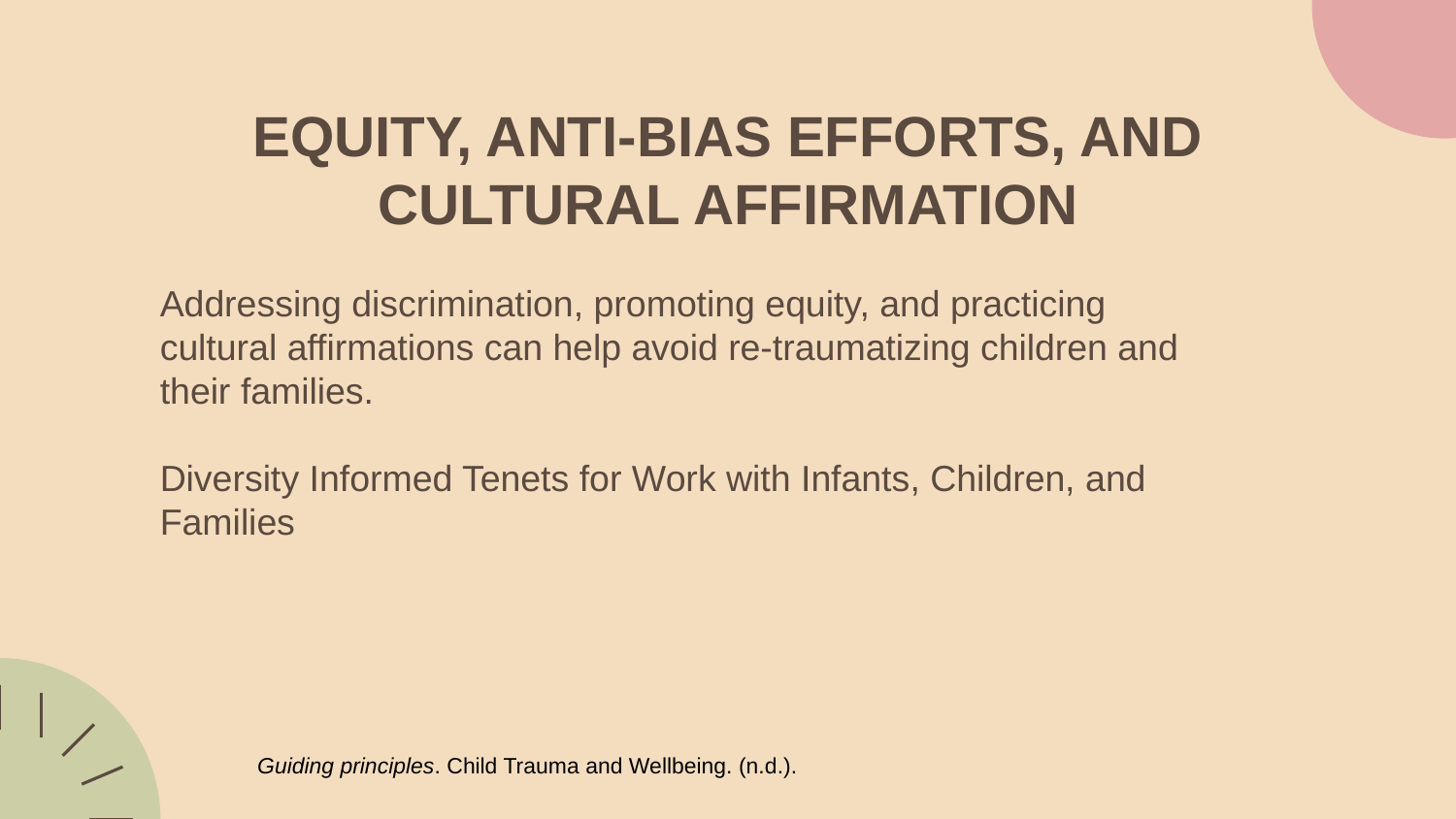

# EQUITY, ANTI-BIAS EFFORTS, AND CULTURAL AFFIRMATION
Addressing discrimination, promoting equity, and practicing cultural affirmations can help avoid re-traumatizing children and their families.

Diversity Informed Tenets for Work with Infants, Children, and Families
Guiding principles. Child Trauma and Wellbeing. (n.d.).